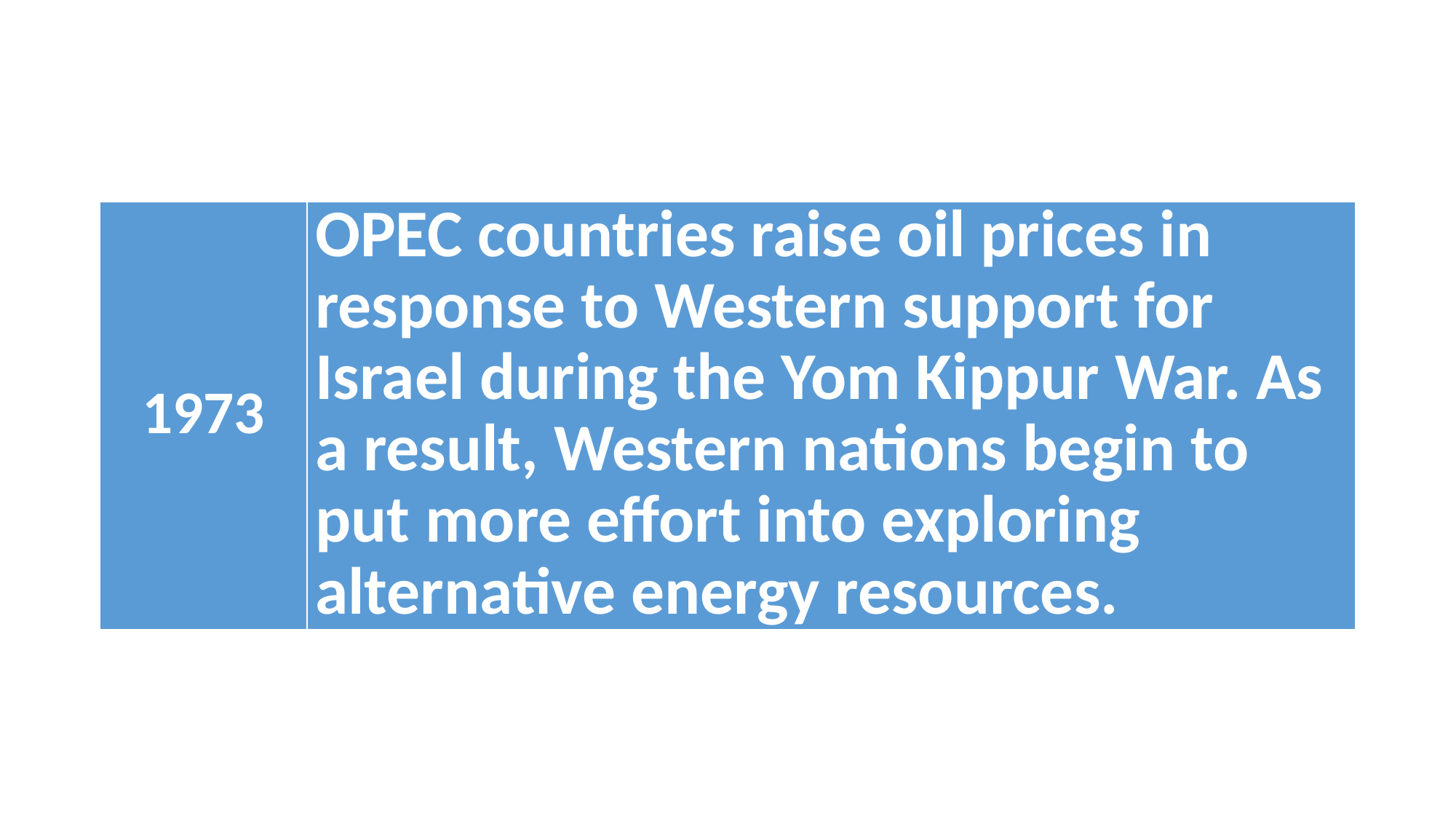

#
| 1973 | OPEC countries raise oil prices in response to Western support for Israel during the Yom Kippur War. As a result, Western nations begin to put more effort into exploring alternative energy resources. |
| --- | --- |